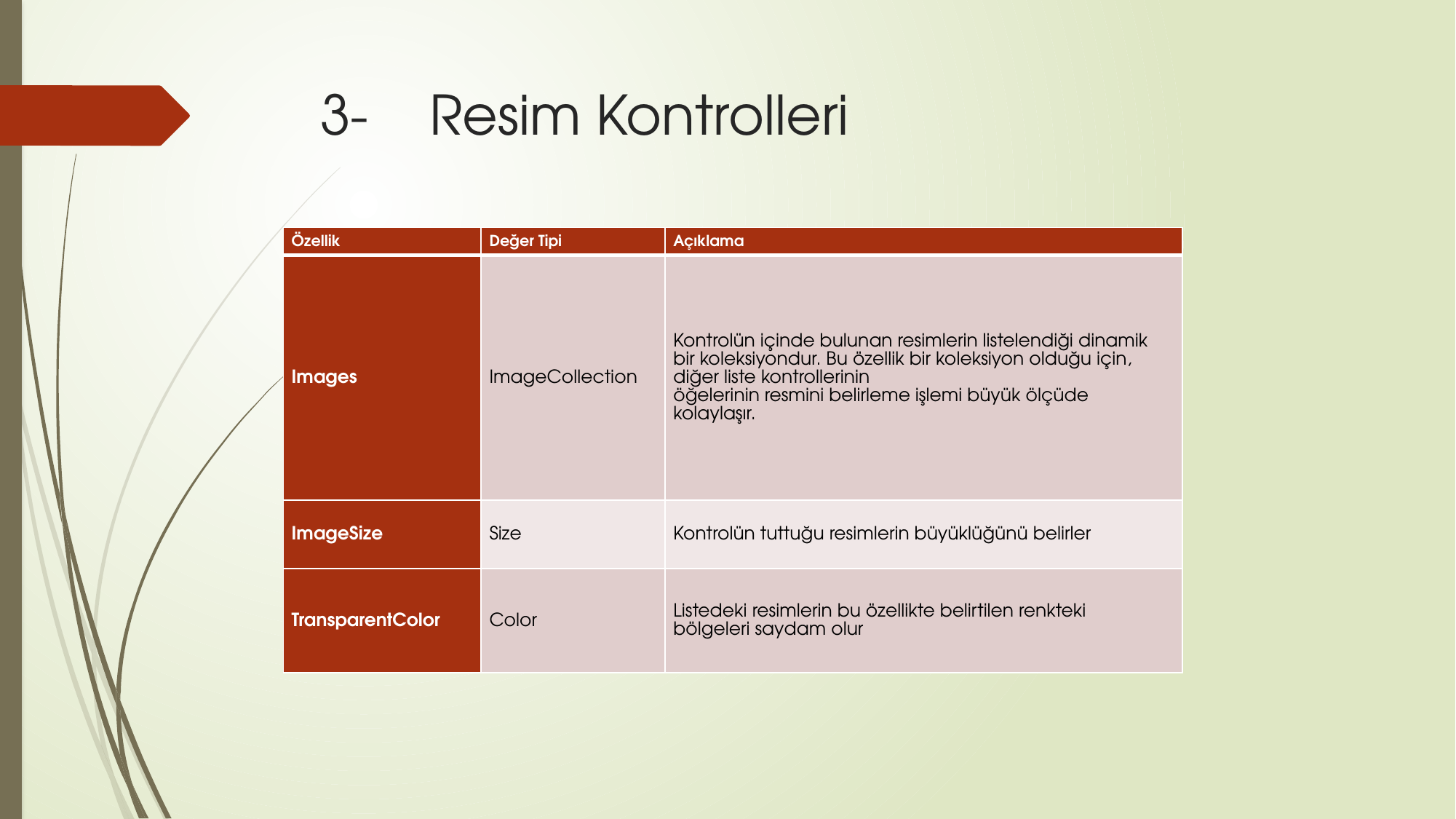

# 3-	Resim Kontrolleri
| Özellik | Değer Tipi | Açıklama |
| --- | --- | --- |
| Images | ImageCollection | Kontrolün içinde bulunan resimlerin listelendiği dinamik bir koleksiyondur. Bu özellik bir koleksiyon olduğu için, diğer liste kontrollerinin öğelerinin resmini belirleme işlemi büyük ölçüde kolaylaşır. |
| ImageSize | Size | Kontrolün tuttuğu resimlerin büyüklüğünü belirler |
| TransparentColor | Color | Listedeki resimlerin bu özellikte belirtilen renkteki bölgeleri saydam olur |